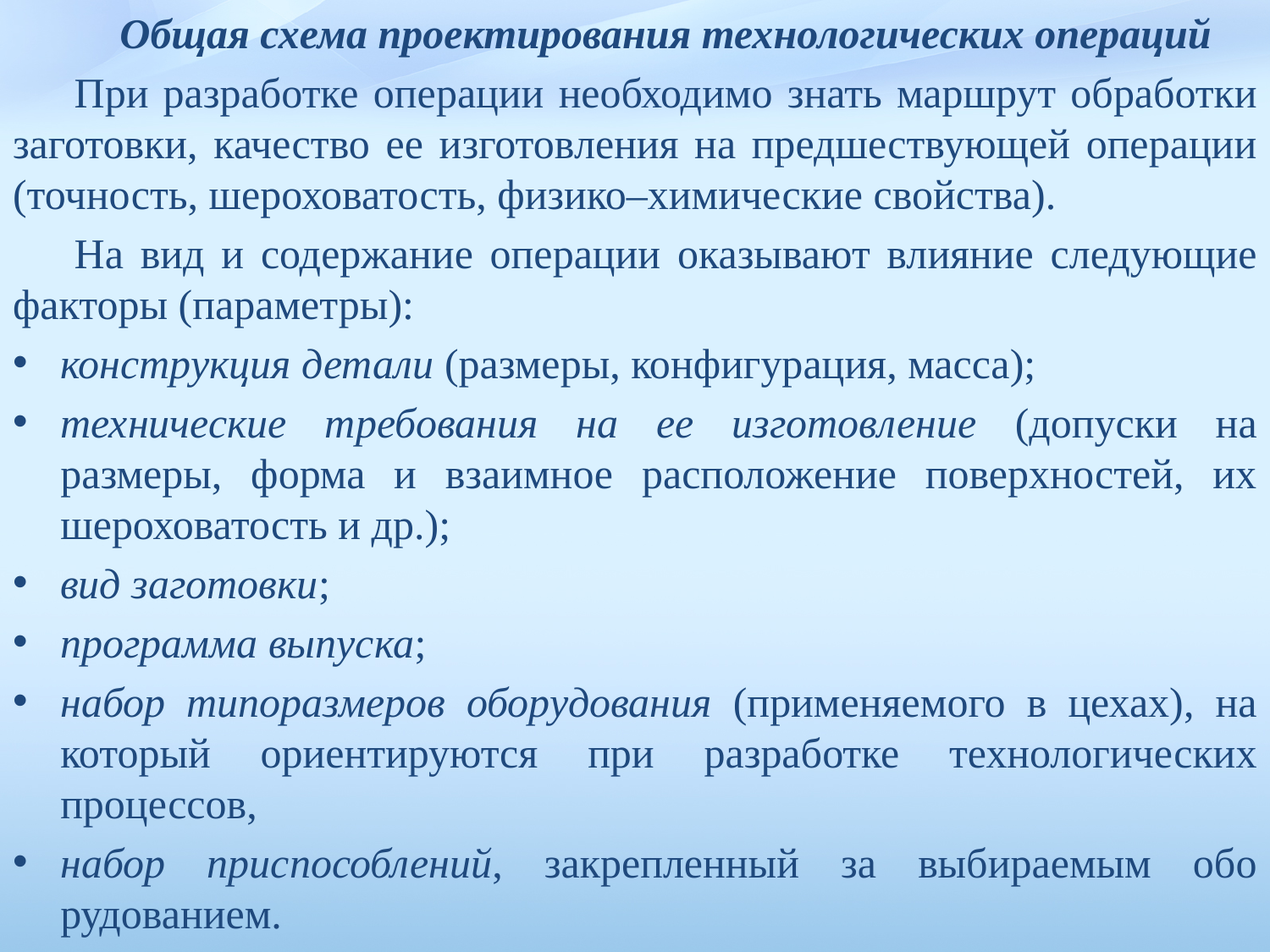

Общая схема проектирования технологических операций
При разработке операции необходимо знать маршрут обработки заготовки, качество ее изготовления на предшествующей операции (точность, шероховатость, физико–химические свойства).
На вид и содержание операции оказывают влияние следующие факторы (параметры):
конструкция детали (размеры, конфигурация, масса);
технические требования на ее изготовление (допуски на размеры, форма и взаимное расположение поверхностей, их шероховатость и др.);
вид заготовки;
программа выпуска;
набор типоразмеров оборудования (применяемого в цехах), на который ориентируются при разработке технологических процессов,
набор приспособлений, закрепленный за выбираемым обо­рудованием.